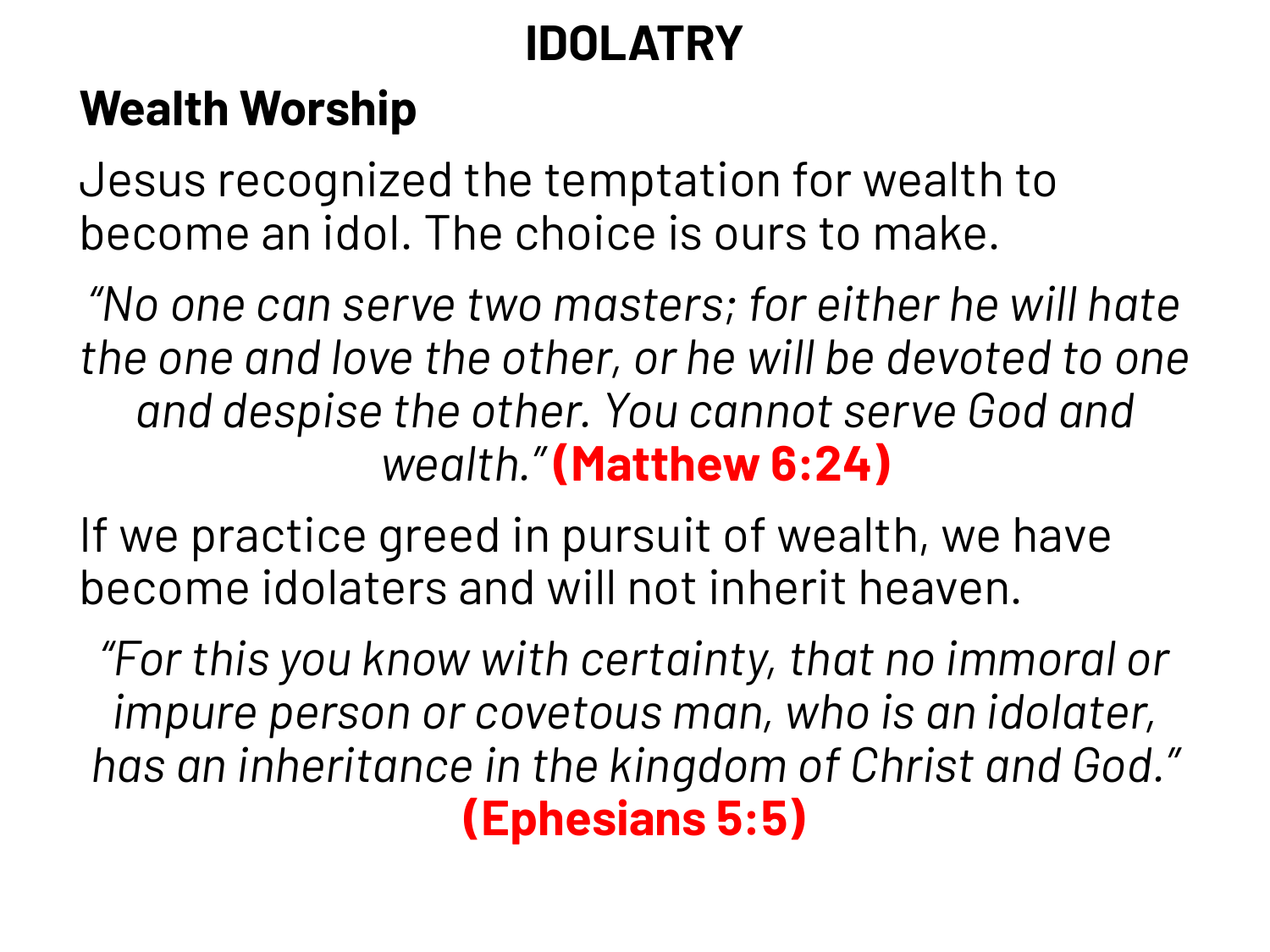

# IDOLATRY
Wealth Worship
Jesus recognized the temptation for wealth to become an idol. The choice is ours to make.
“No one can serve two masters; for either he will hate the one and love the other, or he will be devoted to one and despise the other. You cannot serve God and wealth.” (Matthew 6:24)
If we practice greed in pursuit of wealth, we have become idolaters and will not inherit heaven.
“For this you know with certainty, that no immoral or impure person or covetous man, who is an idolater, has an inheritance in the kingdom of Christ and God.” (Ephesians 5:5)